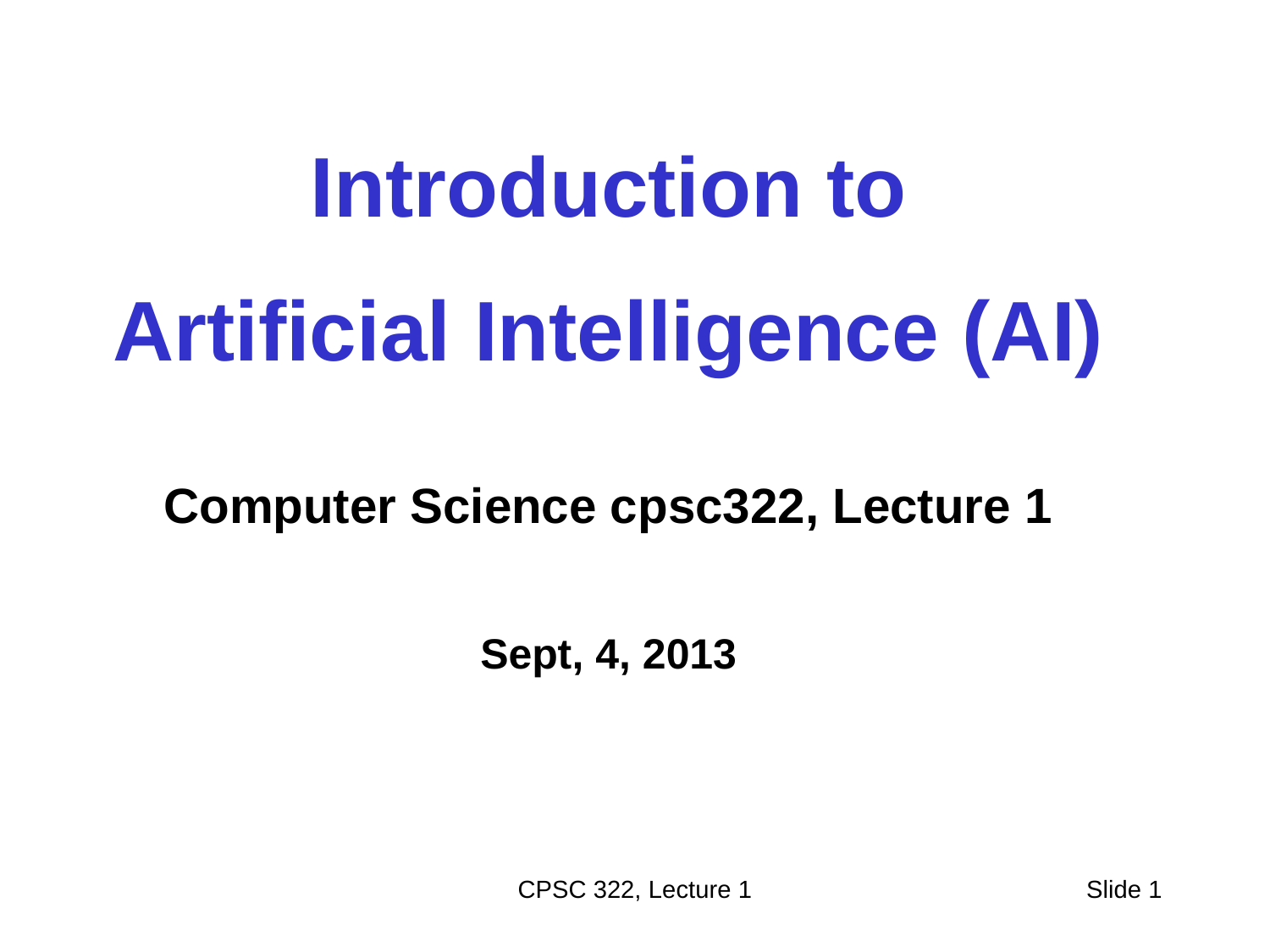

Introduction to
Artificial Intelligence (AI)

Computer Science cpsc322, Lecture 1

Sept, 4, 2013
CPSC 322, Lecture 1
Slide 1